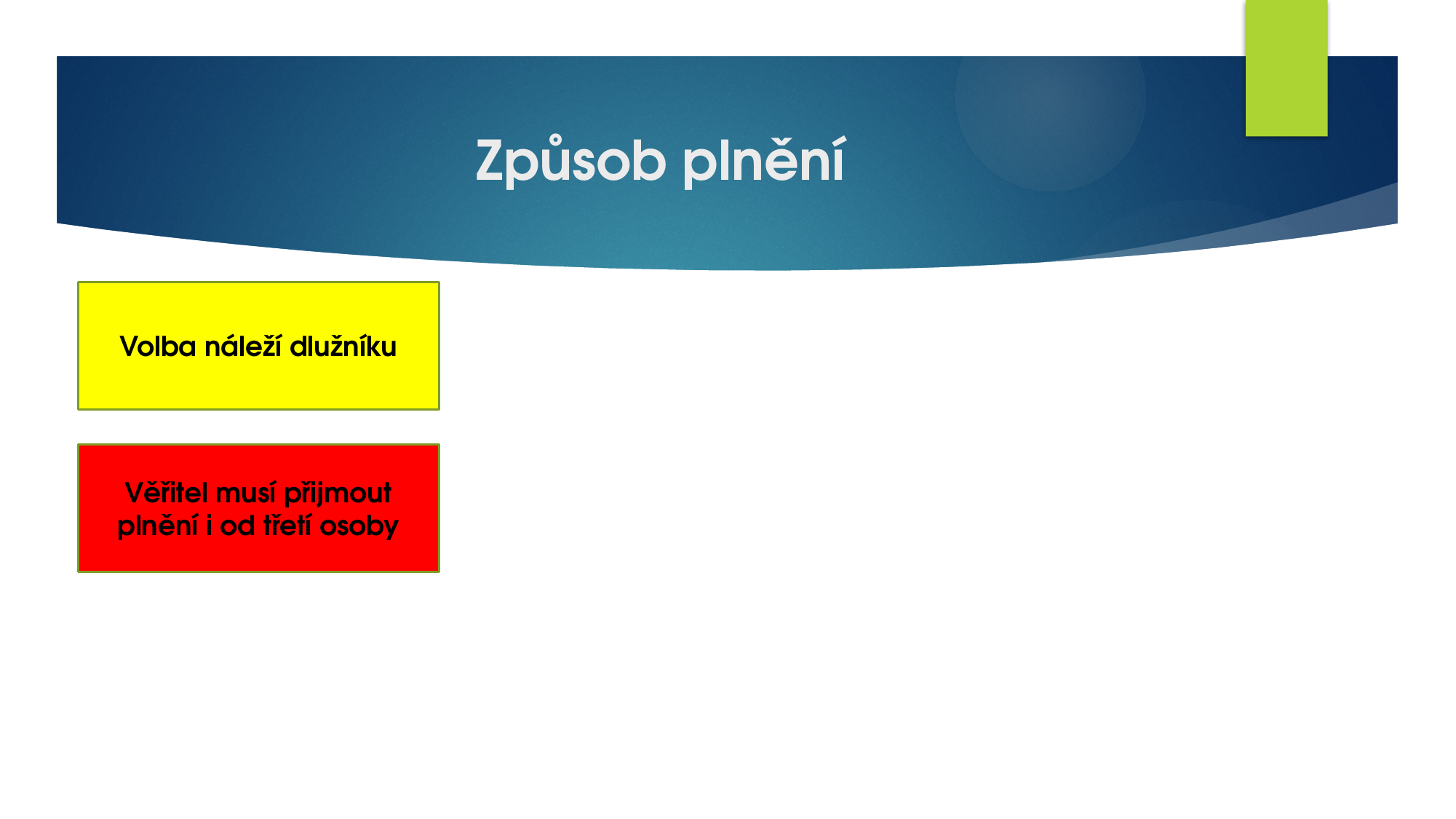

# Způsob plnění
Volba náleží dlužníku
Věřitel musí přijmout plnění i od třetí osoby